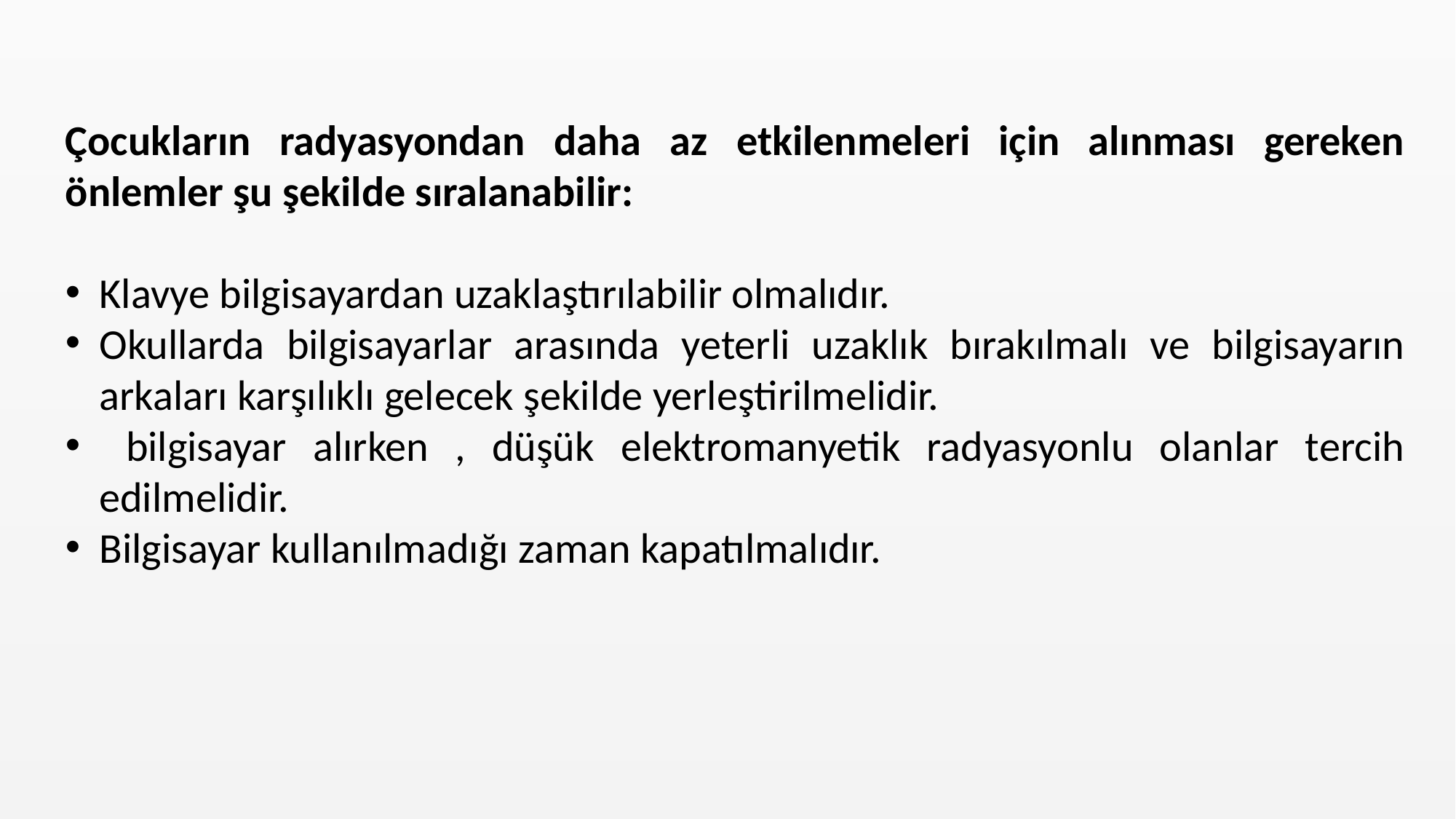

Çocukların radyasyondan daha az etkilenmeleri için alınması gereken önlemler şu şekilde sıralanabilir:

Klavye bilgisayardan uzaklaştırılabilir olmalıdır.
Okullarda bilgisayarlar arasında yeterli uzaklık bırakılmalı ve bilgisayarın arkaları karşılıklı gelecek şekilde yerleştirilmelidir.
 bilgisayar alırken , düşük elektromanyetik radyasyonlu olanlar tercih edilmelidir.
Bilgisayar kullanılmadığı zaman kapatılmalıdır.